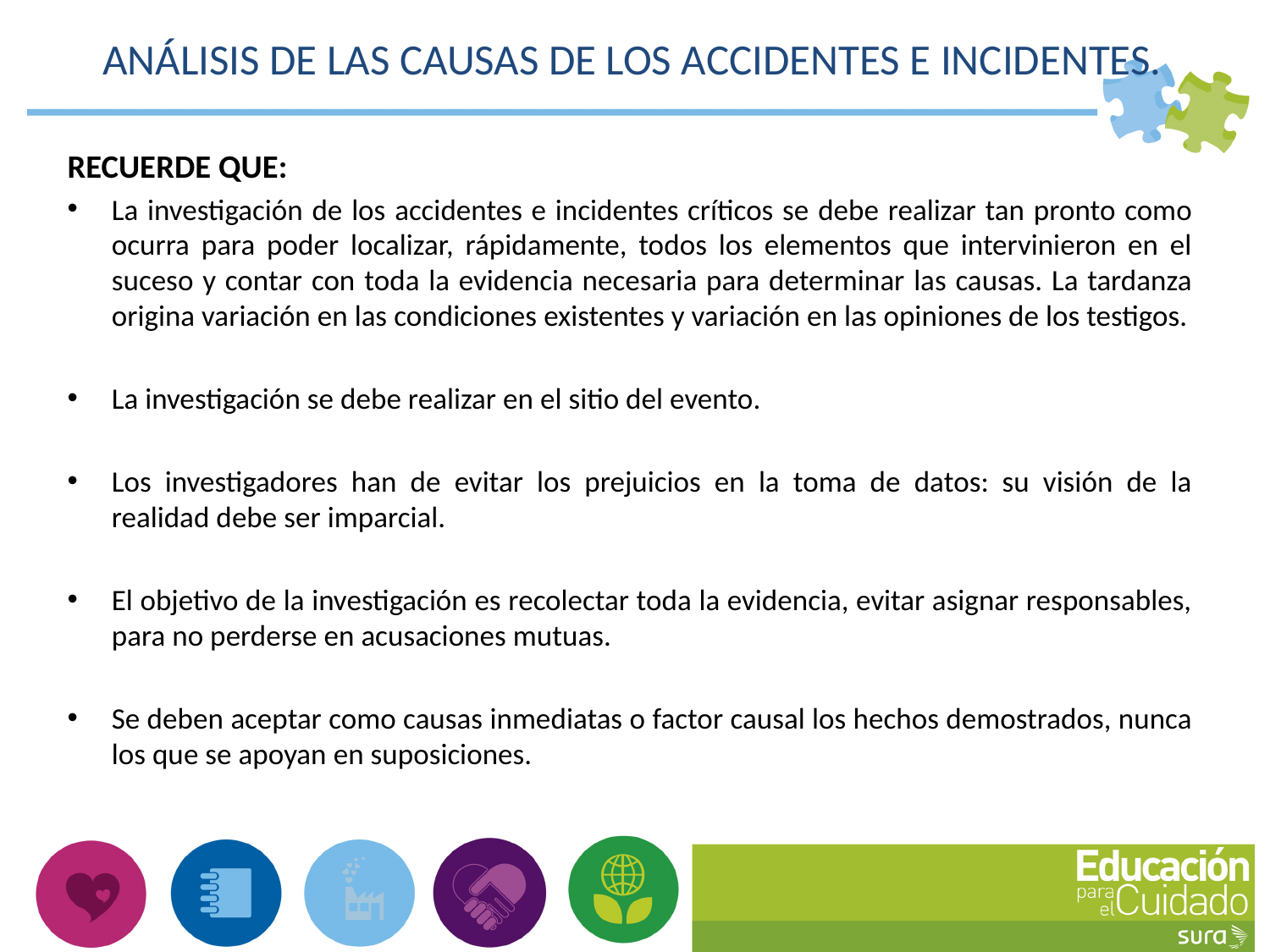

4.  ANÁLISIS DE LAS CAUSAS DE LOS ACCIDENTES E INCIDENTES.
RECUERDE QUE:
La investigación de los accidentes e incidentes críticos se debe realizar tan pronto como ocurra para poder localizar, rápidamente, todos los elementos que intervinieron en el suceso y contar con toda la evidencia necesaria para determinar las causas. La tardanza origina variación en las condiciones existentes y variación en las opiniones de los testigos.

La investigación se debe realizar en el sitio del evento.

Los investigadores han de evitar los prejuicios en la toma de datos: su visión de la realidad debe ser imparcial.

El objetivo de la investigación es recolectar toda la evidencia, evitar asignar responsables, para no perderse en acusaciones mutuas.

Se deben aceptar como causas inmediatas o factor causal los hechos demostrados, nunca los que se apoyan en suposiciones.